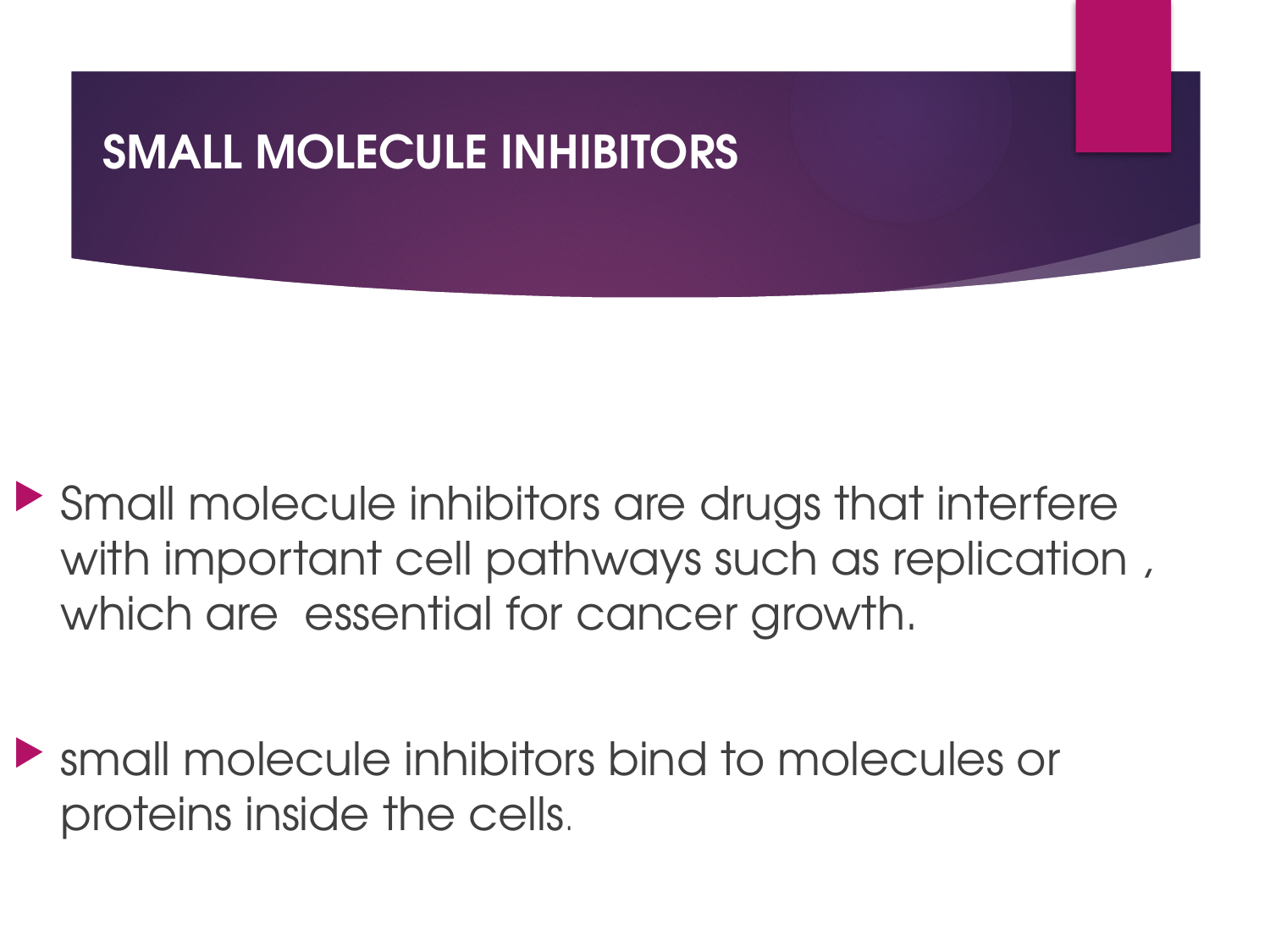

SMALL MOLECULE INHIBITORS

Small molecule inhibitors are drugs that interfere with important cell pathways such as replication , which are  essential for cancer growth.

small molecule inhibitors bind to molecules or proteins inside the cells.